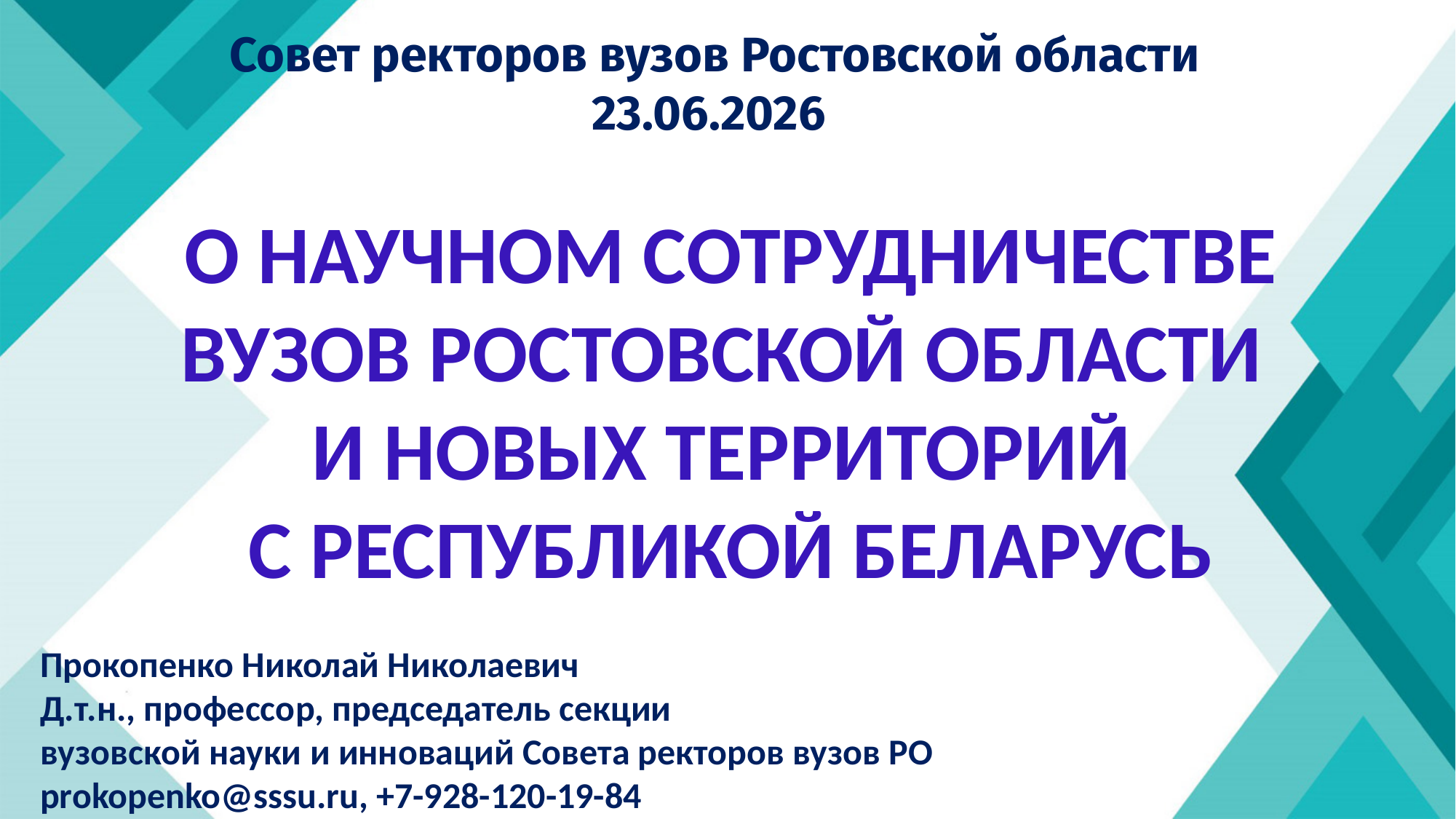

Совет ректоров вузов Ростовской области
23.06.2026
О научном сотрудничестве вузов Ростовской области
и новых территорий
с Республикой Беларусь
Прокопенко Николай Николаевич
Д.т.н., профессор, председатель секции
вузовской науки и инноваций Совета ректоров вузов РО
prokopenko@sssu.ru, +7-928-120-19-84